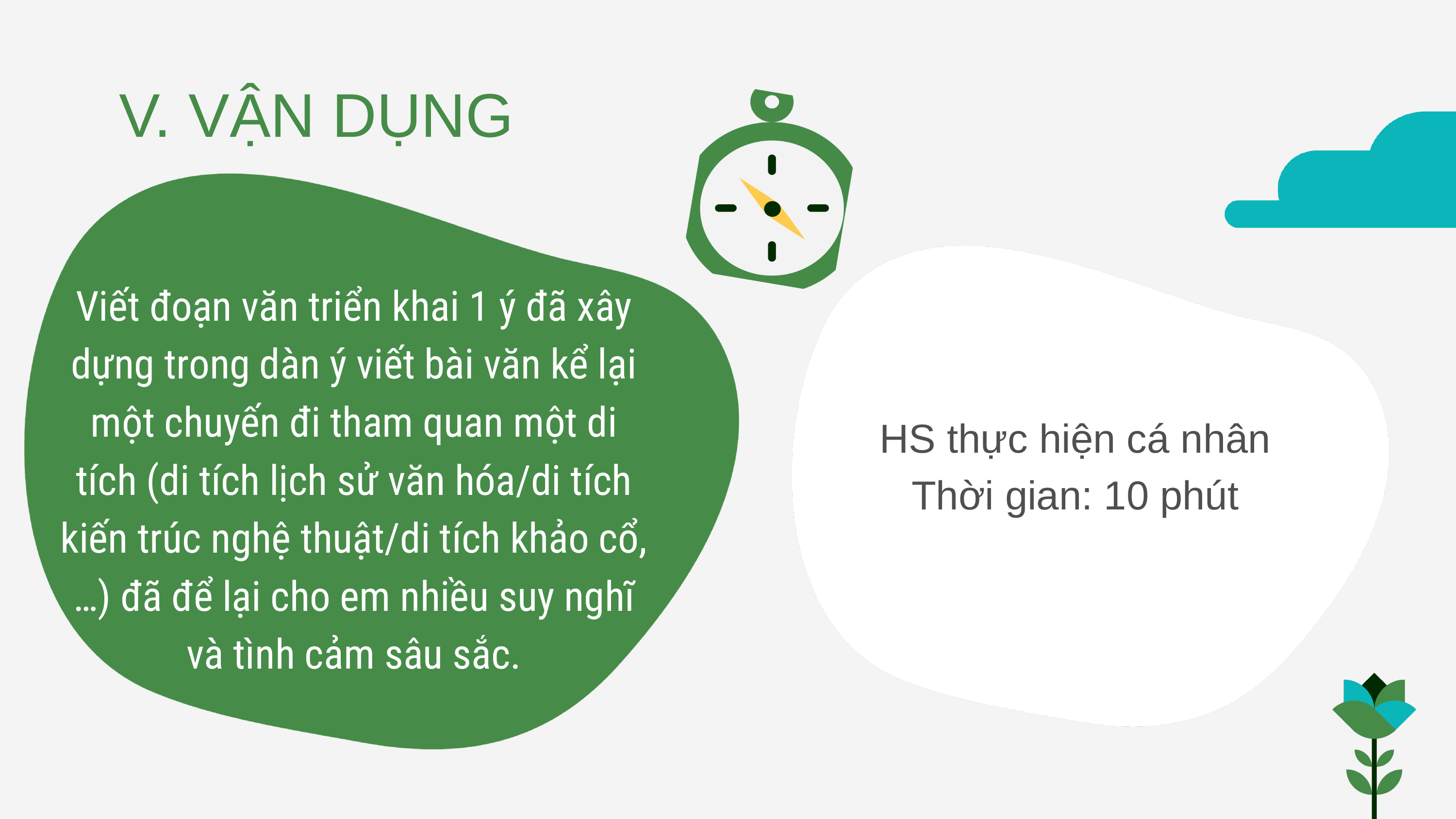

V. VẬN DỤNG

Viết đoạn văn triển khai 1 ý đã xây dựng trong dàn ý viết bài văn kể lại một chuyến đi tham quan một di tích (di tích lịch sử văn hóa/di tích kiến trúc nghệ thuật/di tích khảo cổ,…) đã để lại cho em nhiều suy nghĩ và tình cảm sâu sắc.

HS thực hiện cá nhân
Thời gian: 10 phút